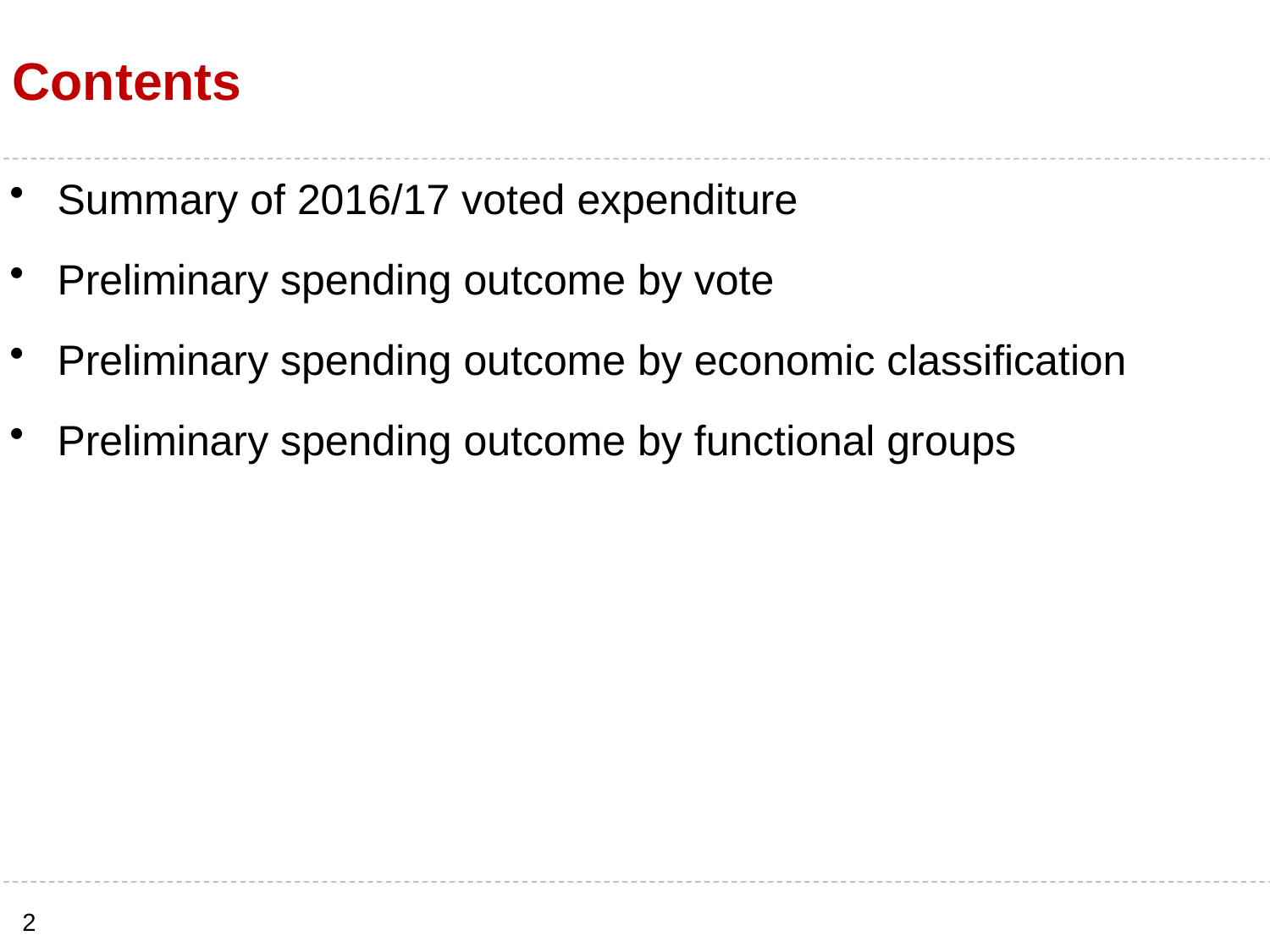

# Contents
Summary of 2016/17 voted expenditure
Preliminary spending outcome by vote
Preliminary spending outcome by economic classification
Preliminary spending outcome by functional groups

2